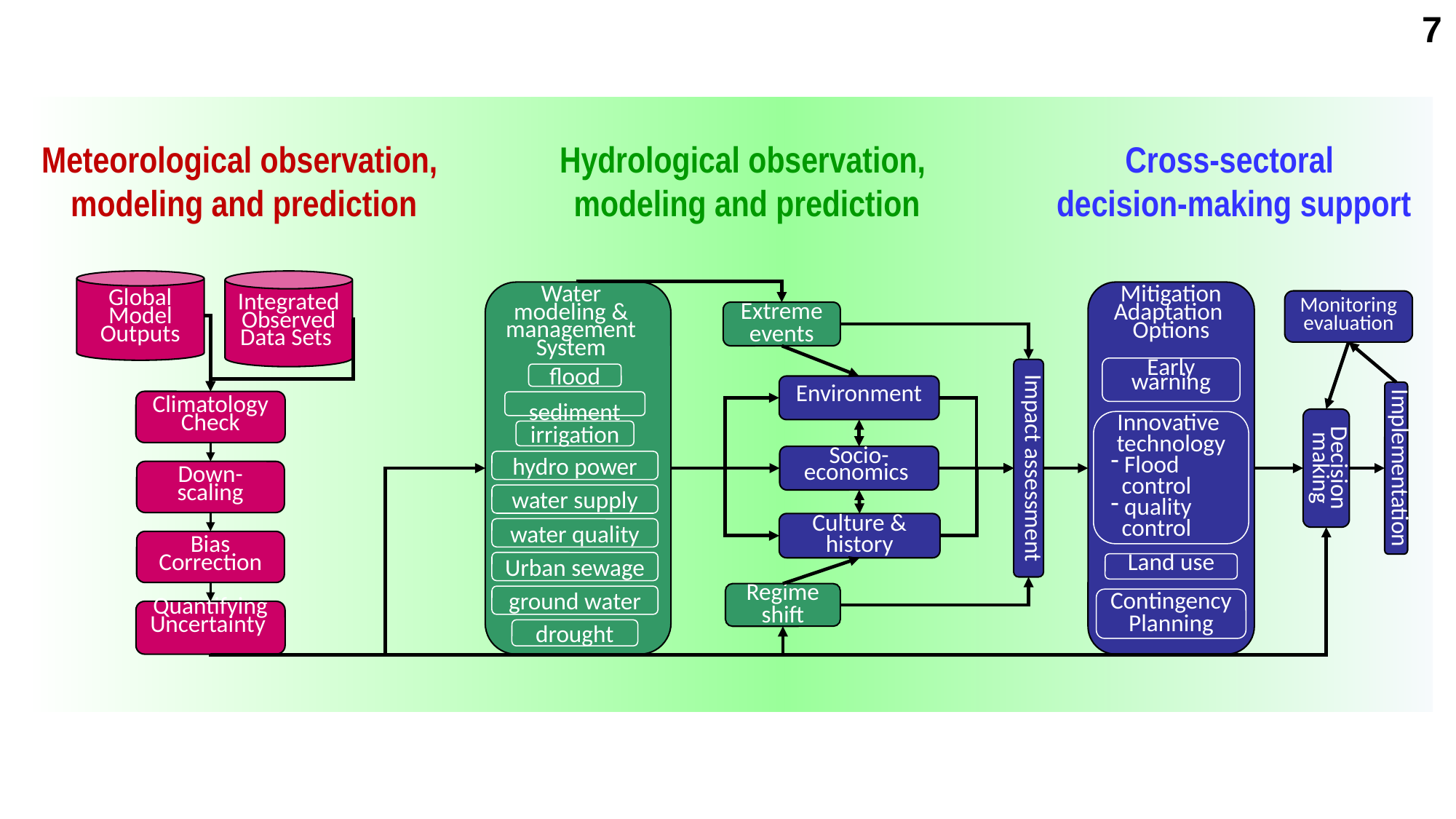

7

Meteorological observation,
modeling and prediction
Hydrological observation,
modeling and prediction
Cross-sectoral
decision-making support
Global Model
Outputs
Integrated
Observed Data Sets
Water modeling & management
System

Mitigation
Adaptation  Options
Monitoring evaluation
Extreme
events
Early warning
Impact assessment
flood
Environment
Implementation
Climatology
Check
sediment
Decision making
Innovative  technology
 Flood
  control
 quality
  control
irrigation
Socio-economics
hydro power
Down-scaling
water supply
Culture & history
water quality
Bias
Correction
Urban sewage
Land use
Regime
shift
ground water
Contingency Planning
Quantifying
Uncertainty
drought